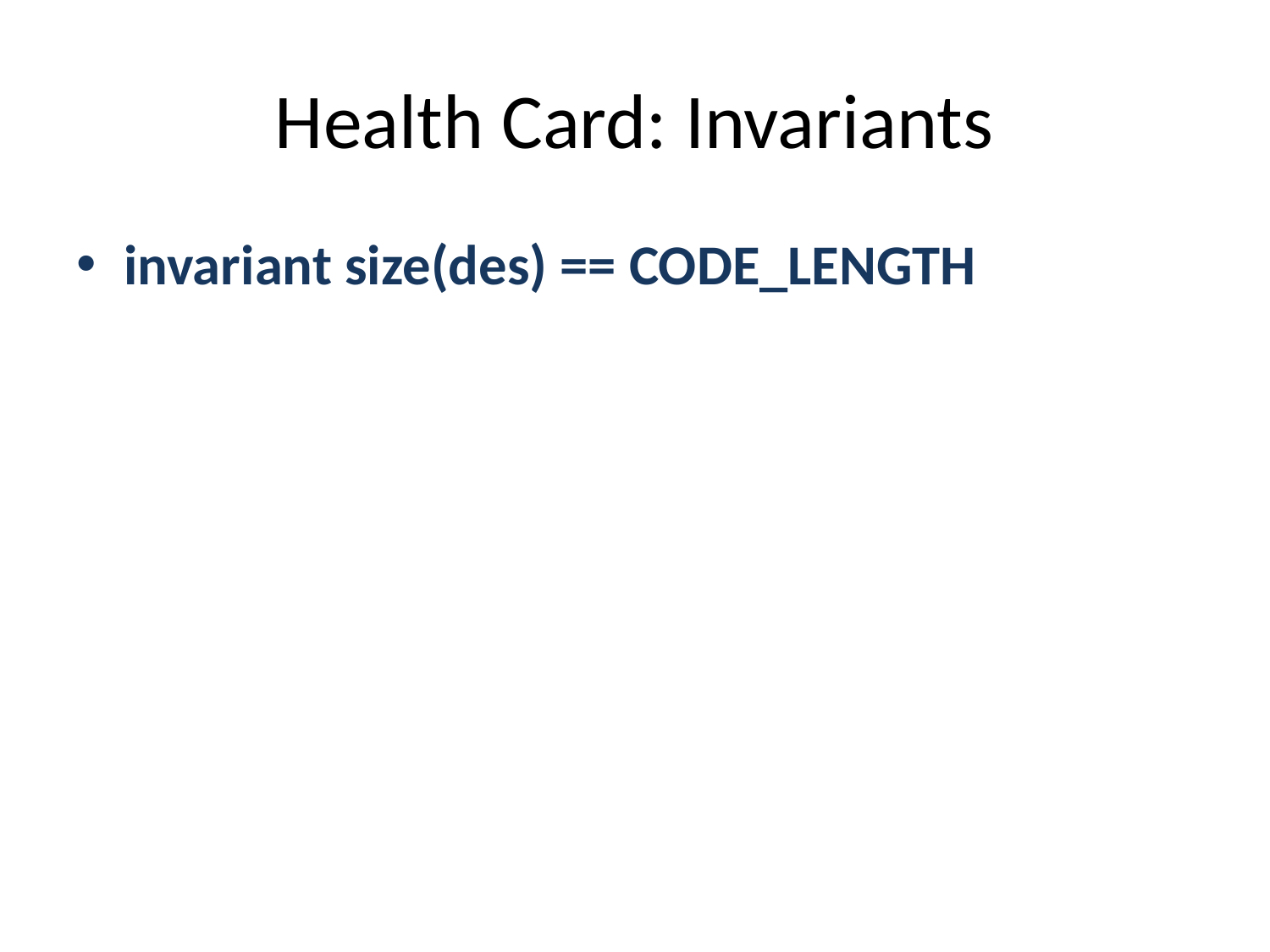

# Health Card: Invariants
invariant size(des) == CODE_LENGTH